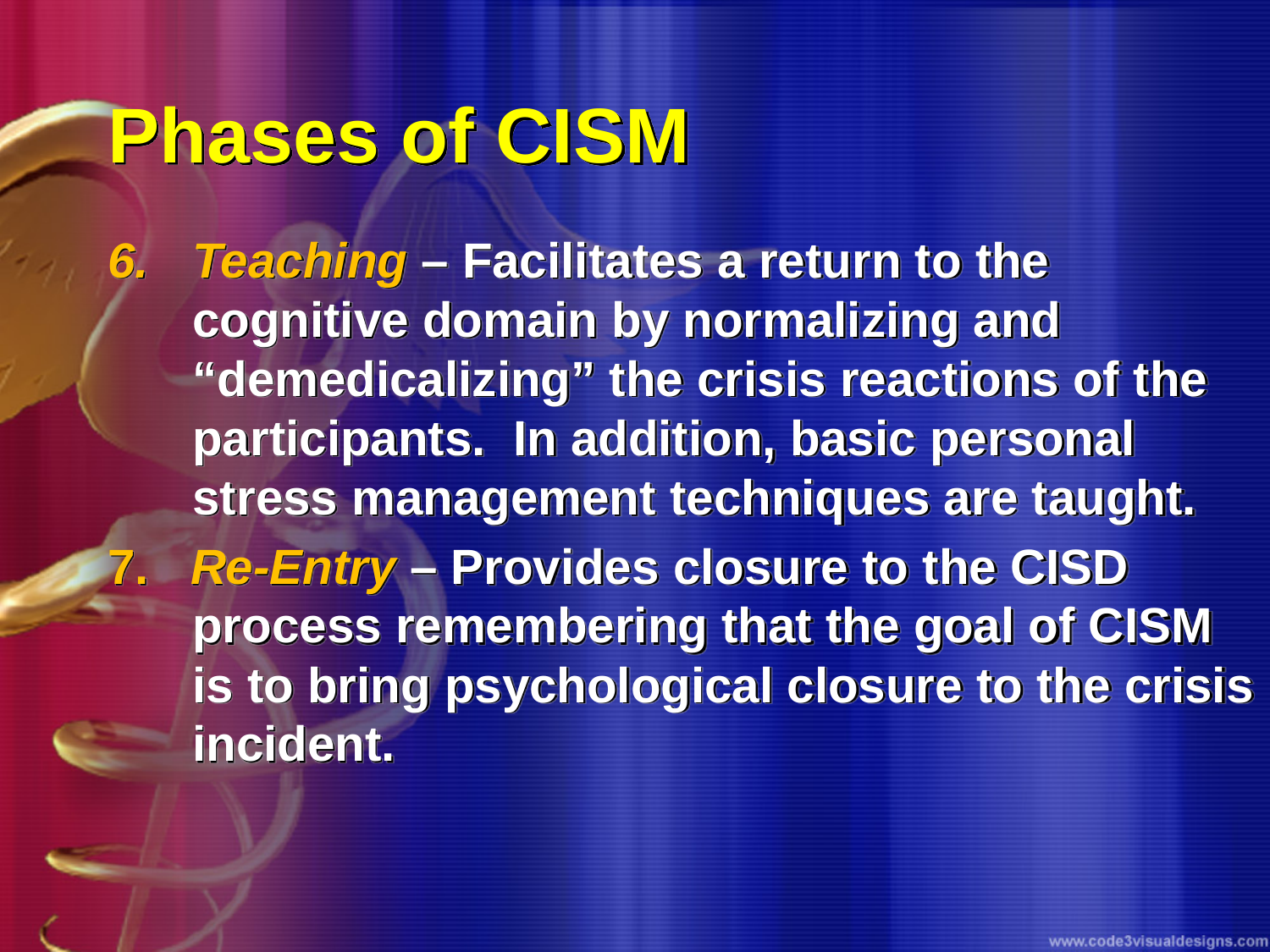

# Phases of CISM
6.	Teaching – Facilitates a return to the cognitive domain by normalizing and “demedicalizing” the crisis reactions of the participants.  In addition, basic personal stress management techniques are taught.
7.   Re-Entry – Provides closure to the CISD process remembering that the goal of CISM is to bring psychological closure to the crisis incident.